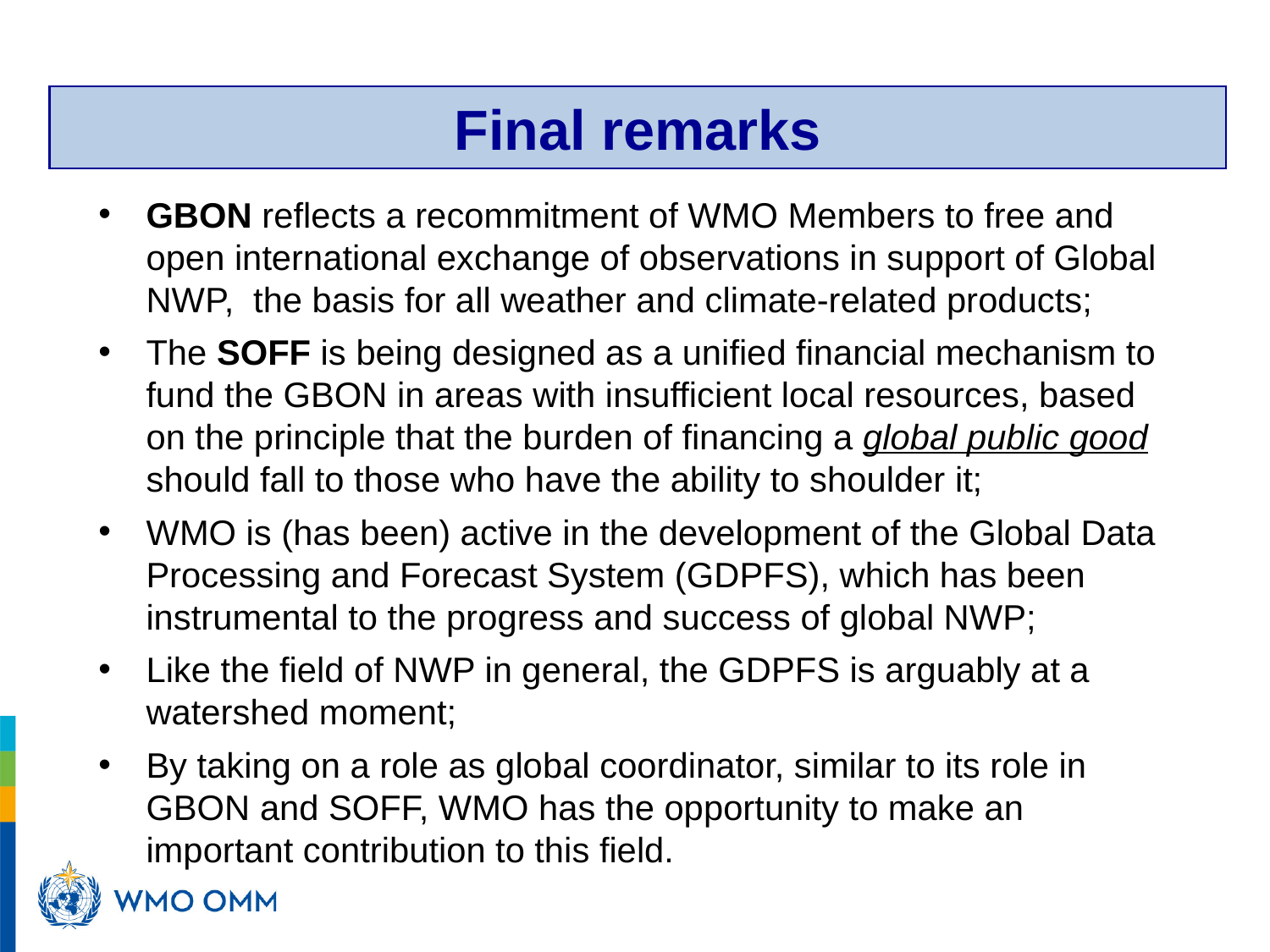

# Final remarks
GBON reflects a recommitment of WMO Members to free and open international exchange of observations in support of Global NWP,  the basis for all weather and climate-related products;
The SOFF is being designed as a unified financial mechanism to fund the GBON in areas with insufficient local resources, based on the principle that the burden of financing a global public good should fall to those who have the ability to shoulder it;
WMO is (has been) active in the development of the Global Data Processing and Forecast System (GDPFS), which has been instrumental to the progress and success of global NWP;
Like the field of NWP in general, the GDPFS is arguably at a watershed moment;
By taking on a role as global coordinator, similar to its role in GBON and SOFF, WMO has the opportunity to make an important contribution to this field.